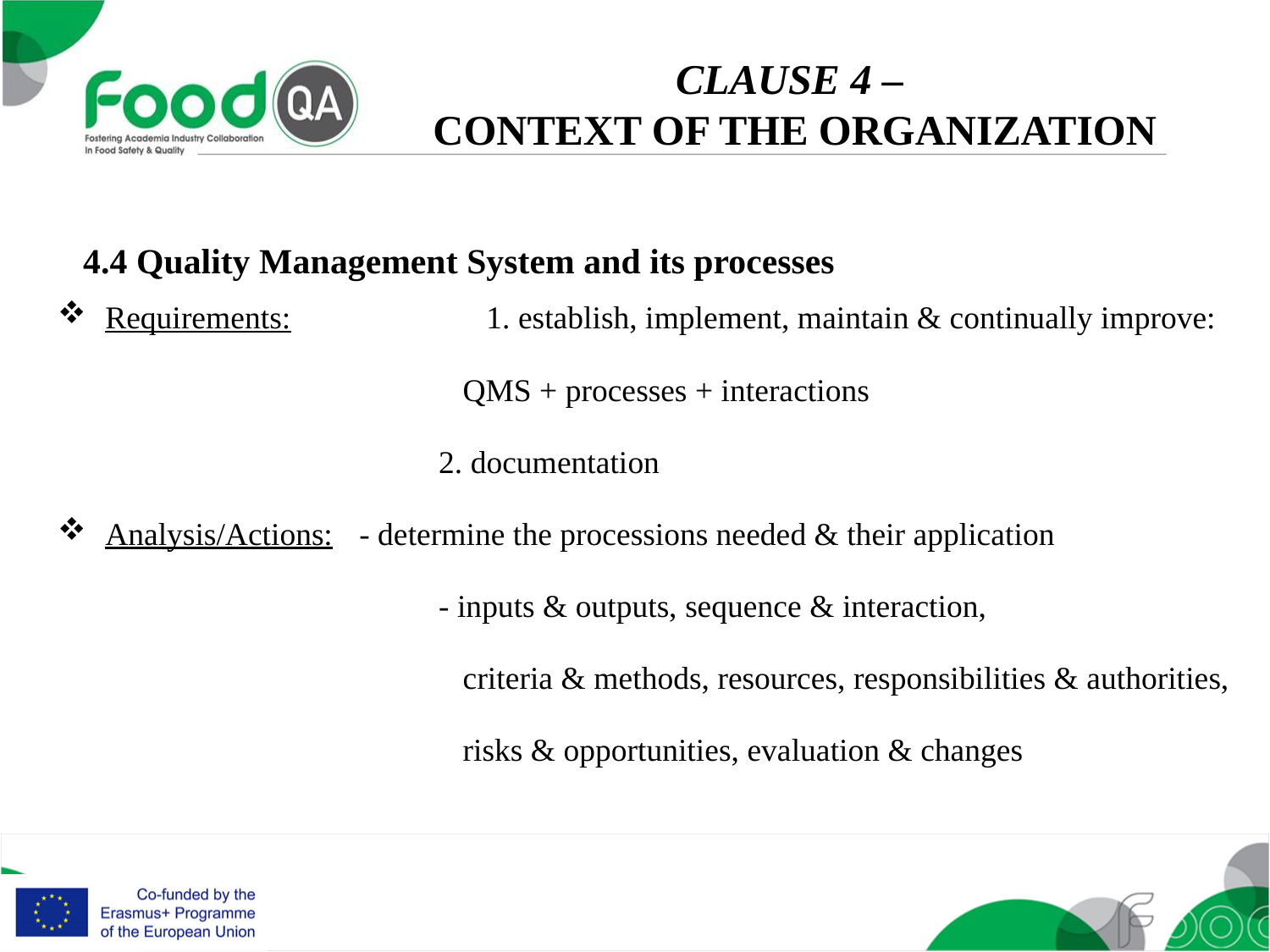

CLAUSE 4 –
CONTEXT OF THE ORGANIZATION
4.4 Quality Management System and its processes
Requirements: 		1. establish, implement, maintain & continually improve:
			   QMS + processes + interactions
			2. documentation
Analysis/Actions: 	- determine the processions needed & their application
			- inputs & outputs, sequence & interaction,
			   criteria & methods, resources, responsibilities & authorities,
			   risks & opportunities, evaluation & changes